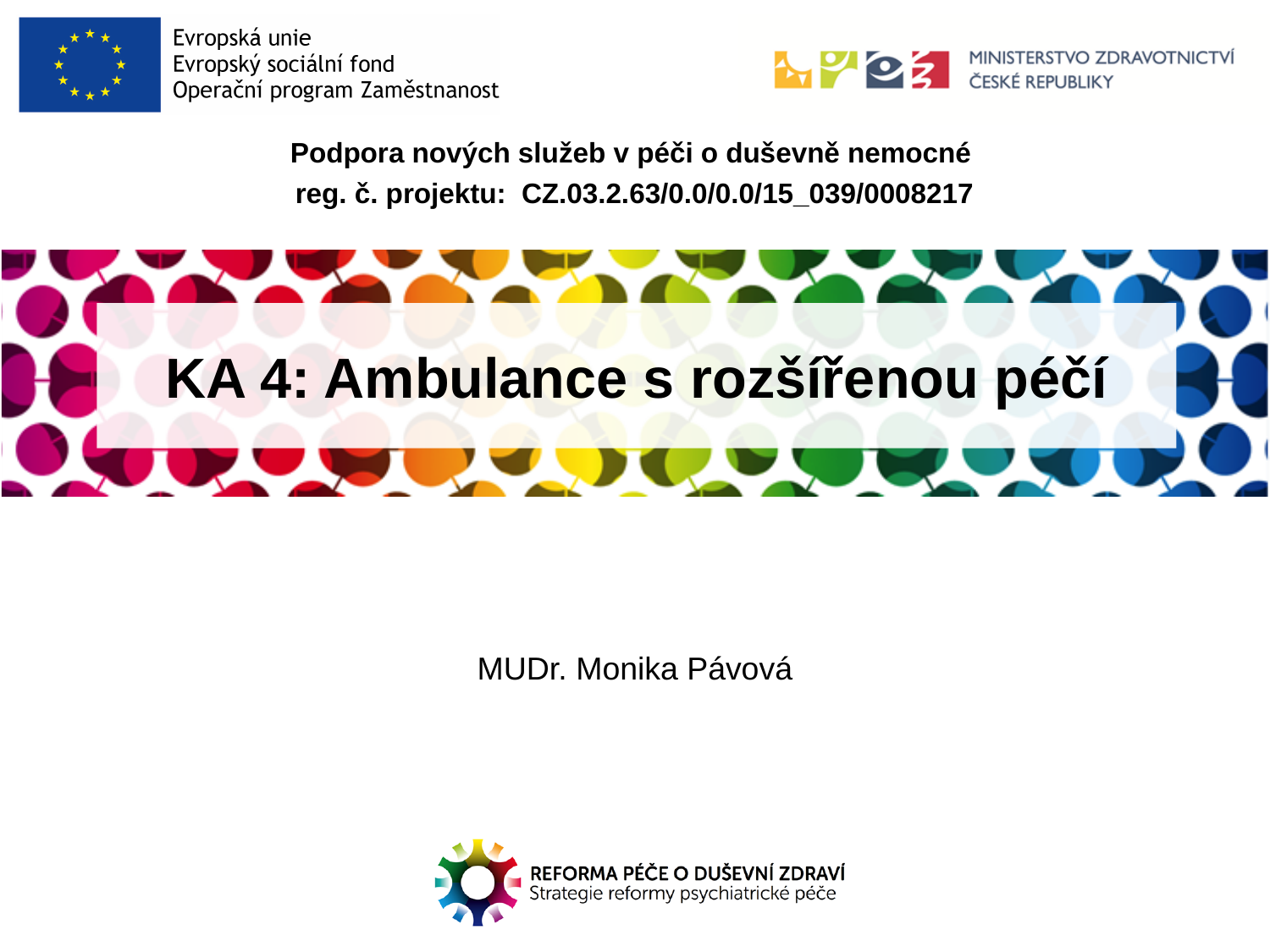

Podpora nových služeb v péči o duševně nemocné
reg. č. projektu:  CZ.03.2.63/0.0/0.0/15_039/0008217

# KA 4: Ambulance s rozšířenou péčí
MUDr. Monika Pávová